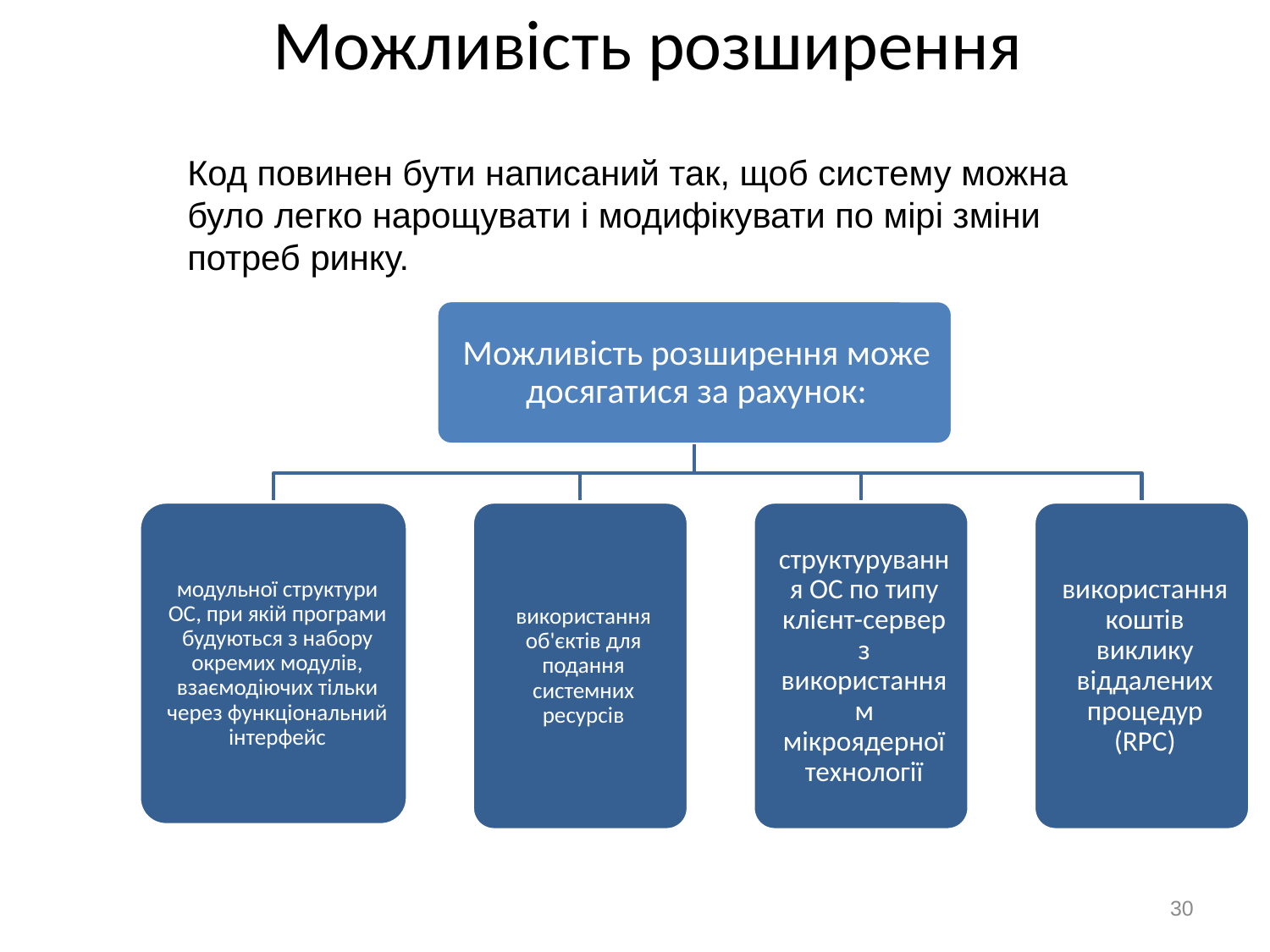

# Можливість розширення
Код повинен бути написаний так, щоб систему можна було легко нарощувати і модифікувати по мірі зміни потреб ринку.
Можливість розширення може досягатися за рахунок:
модульної структури ОС, при якій програми будуються з набору окремих модулів, взаємодіючих тільки через функціональний інтерфейс
використання об'єктів для подання системних ресурсів
структурування ОС по типу клієнт-сервер з використанням мікроядерної технології
використання коштів виклику віддалених процедур (RPC)
30